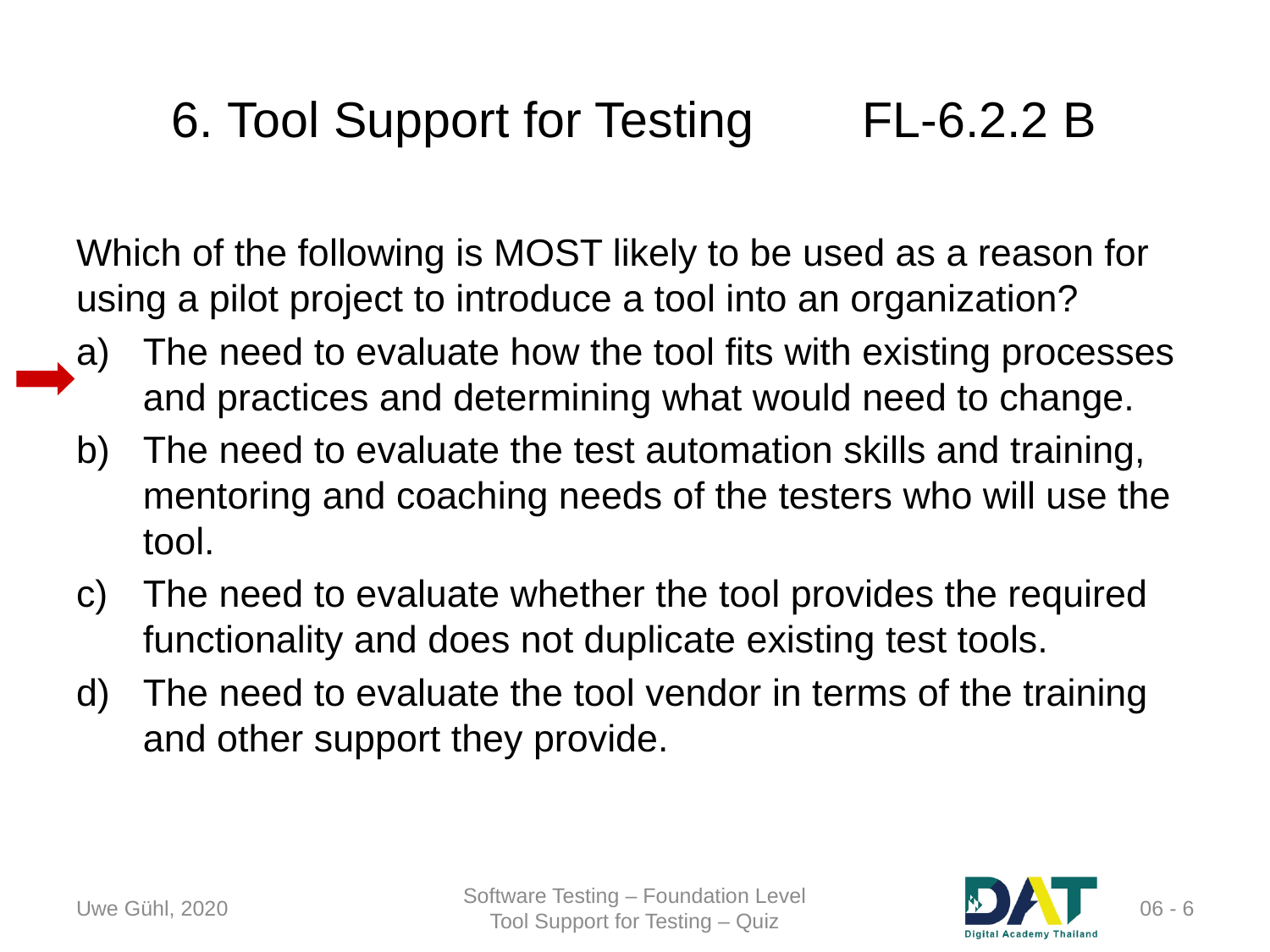

# 6. Tool Support for Testing	FL-6.2.2 B
Which of the following is MOST likely to be used as a reason for using a pilot project to introduce a tool into an organization?
The need to evaluate how the tool fits with existing processes and practices and determining what would need to change.
The need to evaluate the test automation skills and training, mentoring and coaching needs of the testers who will use the tool.
The need to evaluate whether the tool provides the required functionality and does not duplicate existing test tools.
The need to evaluate the tool vendor in terms of the training and other support they provide.

Uwe Gühl, 2020
Software Testing – Foundation Level
Tool Support for Testing – Quiz
 06 - 6